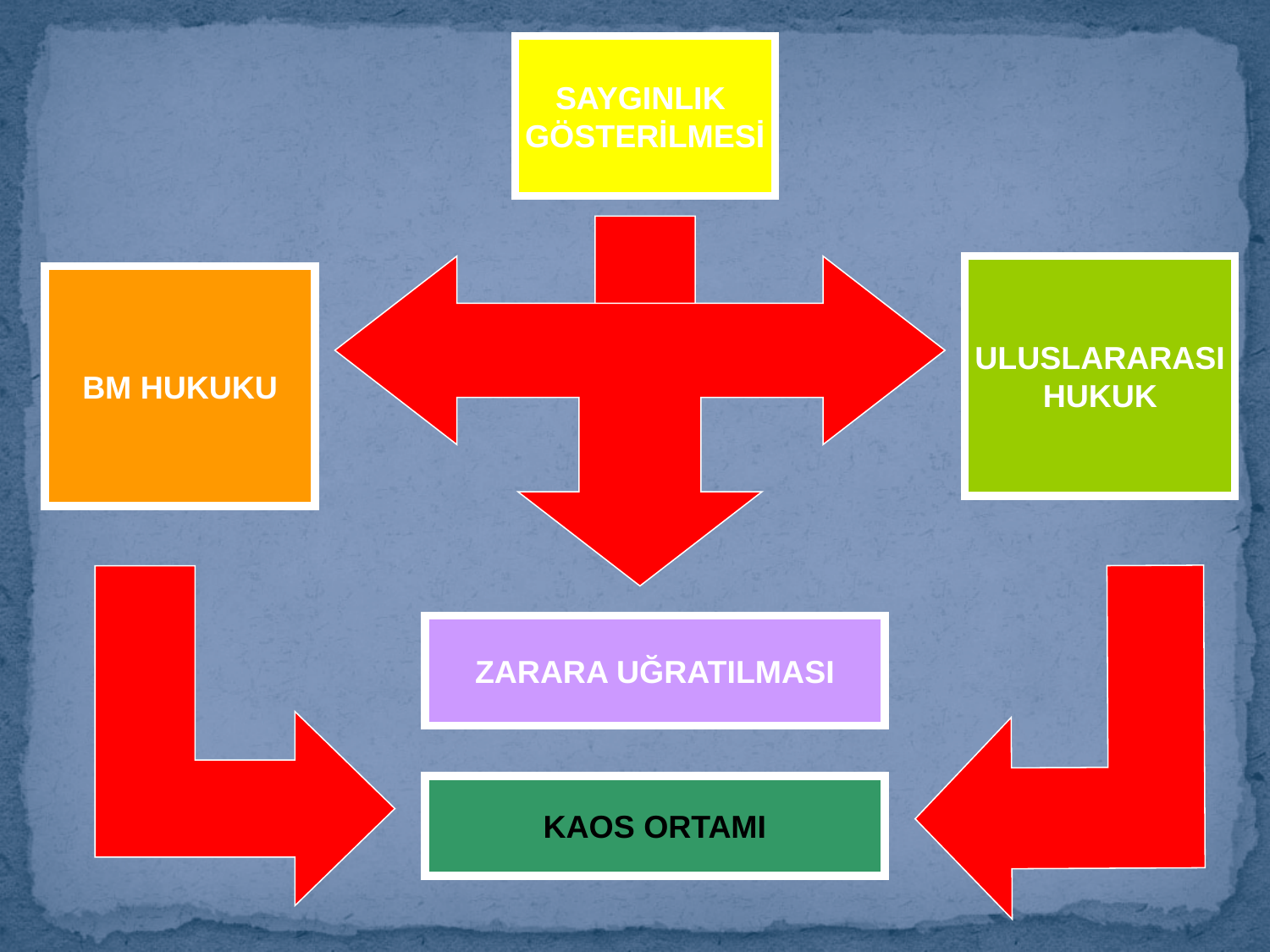

SAYGINLIK
GÖSTERİLMESİ

ULUSLARARASI
HUKUK
BM HUKUKU

ZARARA UĞRATILMASI
KAOS ORTAMI